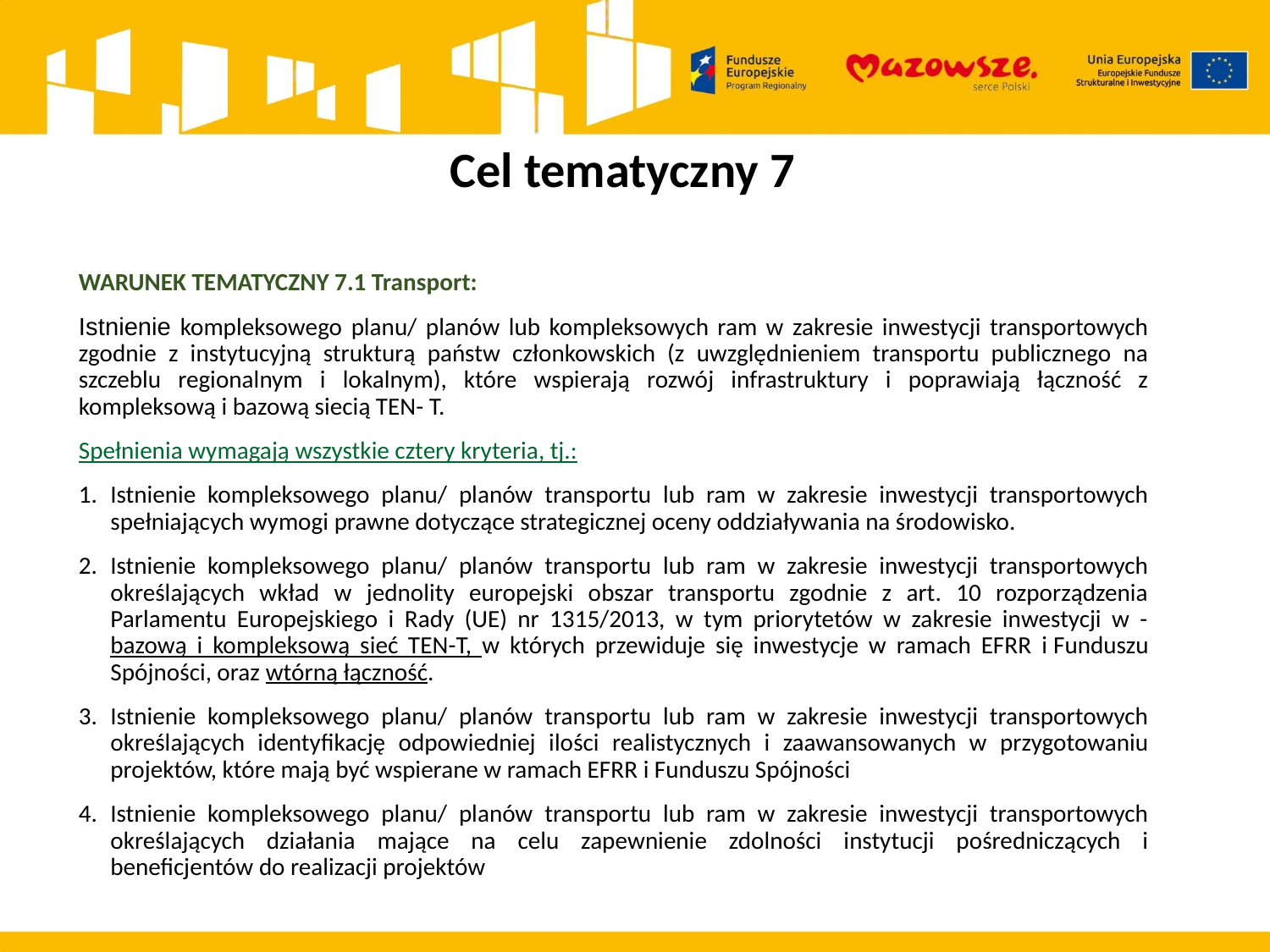

# Cel tematyczny 7

WARUNEK TEMATYCZNY 7.1 Transport:
Istnienie kompleksowego planu/ planów lub kompleksowych ram w zakresie inwestycji transportowych zgodnie z instytucyjną strukturą państw członkowskich (z uwzględnieniem transportu publicznego na szczeblu regionalnym i lokalnym), które wspierają rozwój infrastruktury i poprawiają łączność z kompleksową i bazową siecią TEN- T.
Spełnienia wymagają wszystkie cztery kryteria, tj.:
Istnienie kompleksowego planu/ planów transportu lub ram w zakresie inwestycji transportowych spełniających wymogi prawne dotyczące strategicznej oceny oddziaływania na środowisko.
Istnienie kompleksowego planu/ planów transportu lub ram w zakresie inwestycji transportowych określających wkład w jednolity europejski obszar transportu zgodnie z art. 10 rozporządzenia Parlamentu Europejskiego i Rady (UE) nr 1315/2013, w tym priorytetów w zakresie inwestycji w - bazową i kompleksową sieć TEN-T, w których przewiduje się inwestycje w ramach EFRR i Funduszu Spójności, oraz wtórną łączność.
Istnienie kompleksowego planu/ planów transportu lub ram w zakresie inwestycji transportowych określających identyfikację odpowiedniej ilości realistycznych i zaawansowanych w przygotowaniu projektów, które mają być wspierane w ramach EFRR i Funduszu Spójności
Istnienie kompleksowego planu/ planów transportu lub ram w zakresie inwestycji transportowych określających działania mające na celu zapewnienie zdolności instytucji pośredniczących i beneficjentów do realizacji projektów